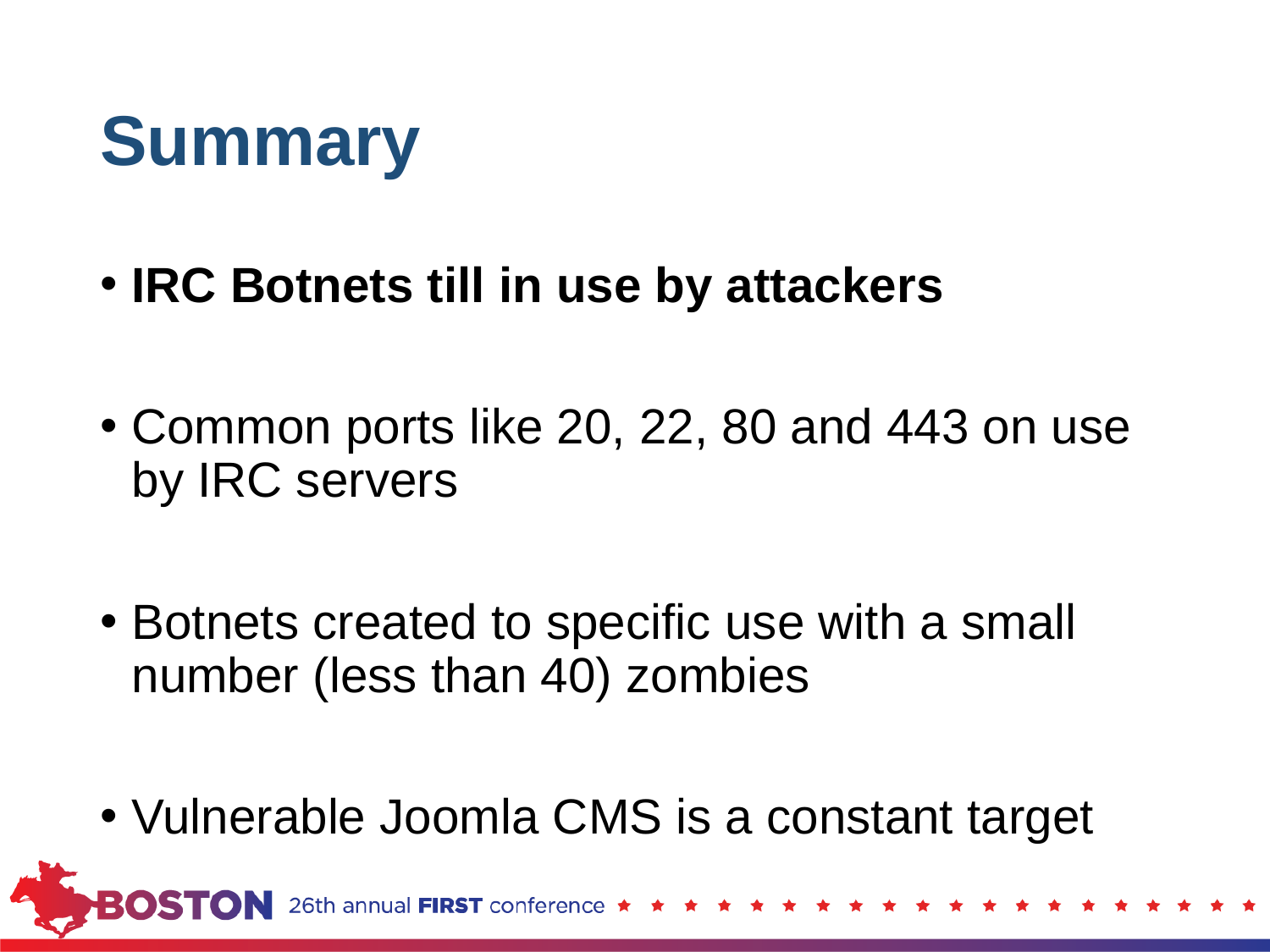

# Summary
IRC Botnets till in use by attackers

Common ports like 20, 22, 80 and 443 on use by IRC servers

Botnets created to specific use with a small number (less than 40) zombies

Vulnerable Joomla CMS is a constant target